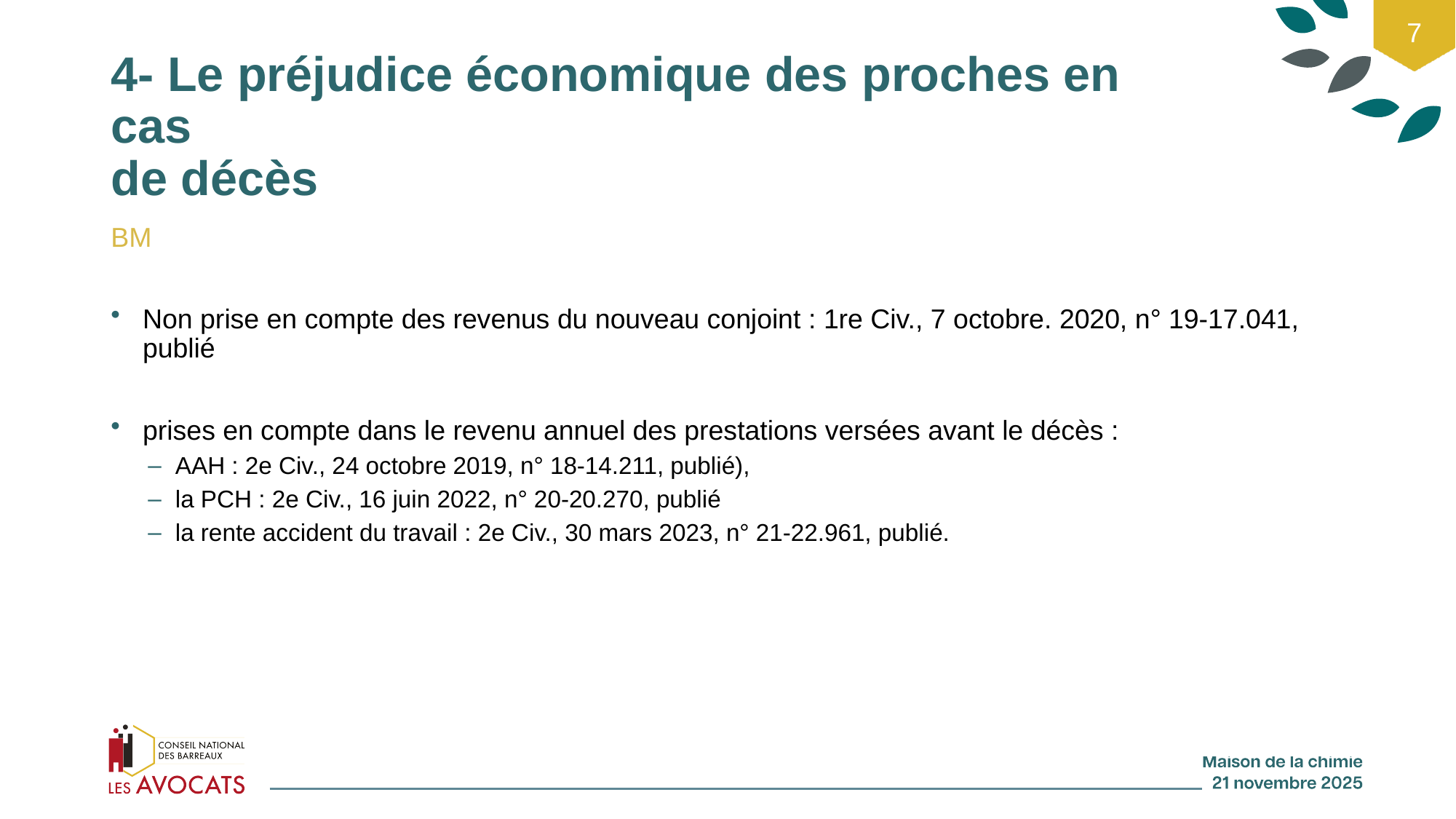

7
# 4- Le préjudice économique des proches en cas de décès
BM

Non prise en compte des revenus du nouveau conjoint : 1re Civ., 7 octobre. 2020, n° 19-17.041, publié

prises en compte dans le revenu annuel des prestations versées avant le décès :
AAH : 2e Civ., 24 octobre 2019, n° 18-14.211, publié),
la PCH : 2e Civ., 16 juin 2022, n° 20-20.270, publié
la rente accident du travail : 2e Civ., 30 mars 2023, n° 21-22.961, publié.